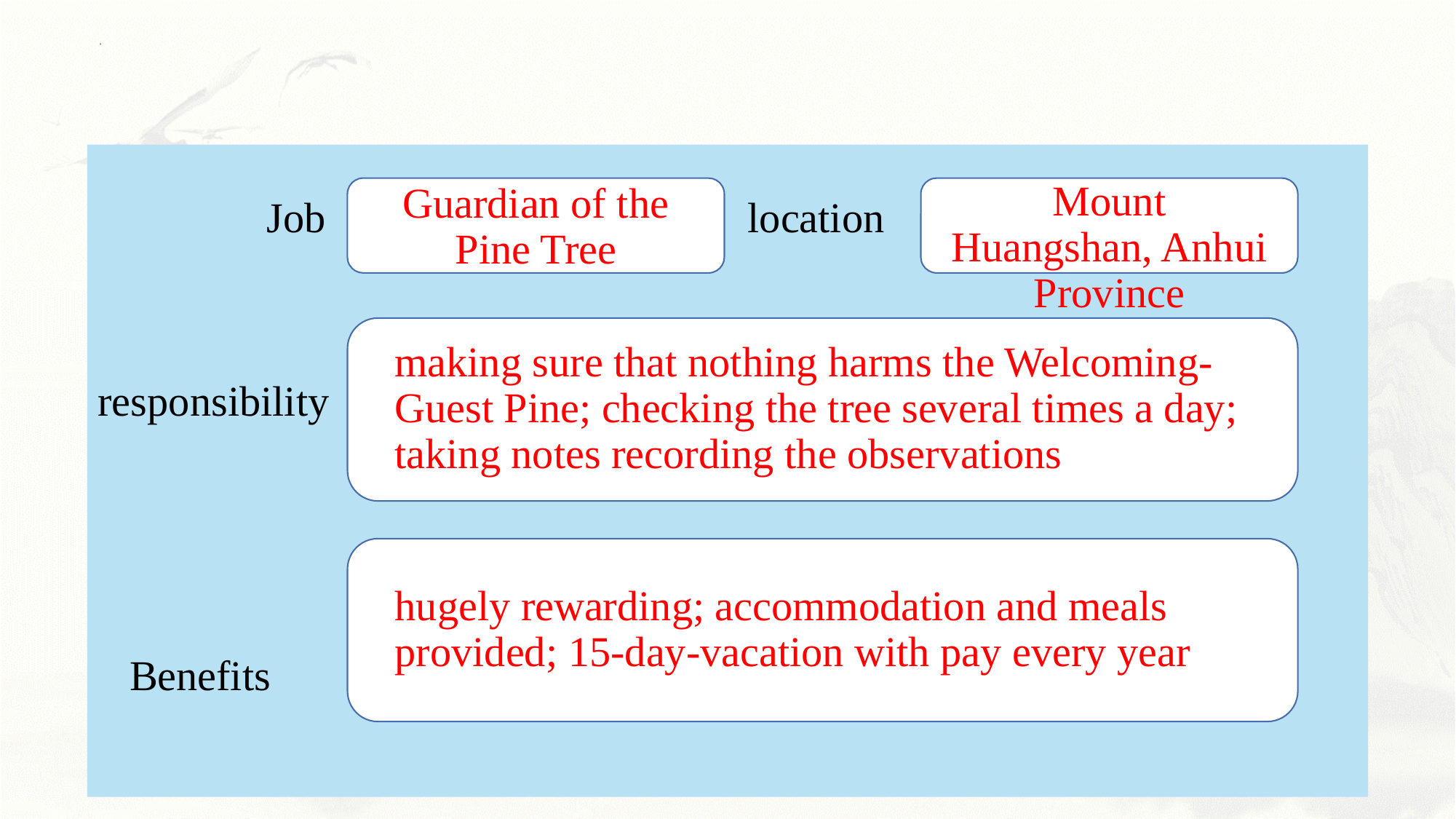

Job                                        location

responsibility

   Benefits

Mount Huangshan, Anhui Province
Guardian of the Pine Tree

making sure that nothing harms the Welcoming-Guest Pine; checking the tree several times a day; taking notes recording the observations

hugely rewarding; accommodation and meals provided; 15-day-vacation with pay every year